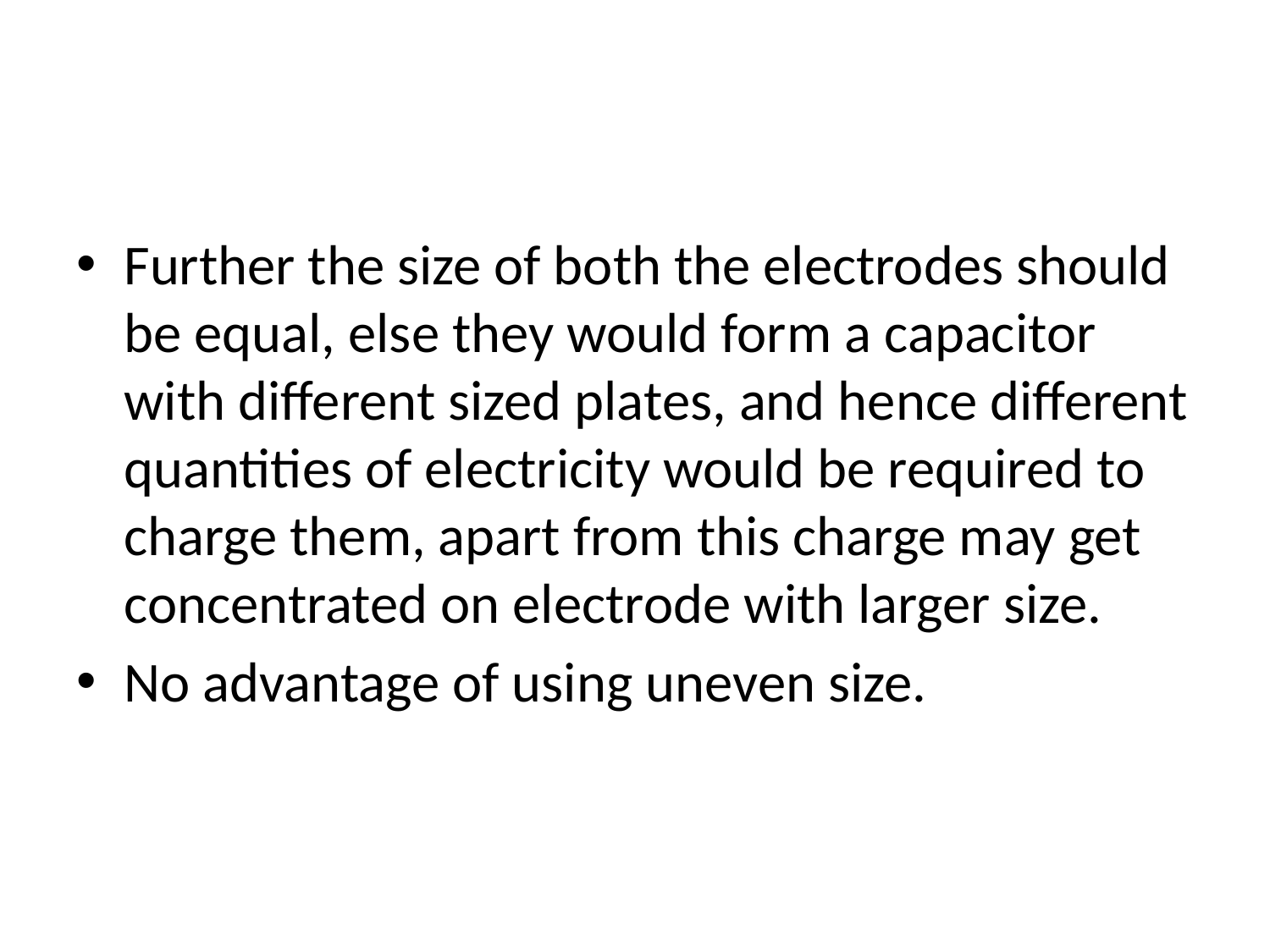

#
Further the size of both the electrodes should be equal, else they would form a capacitor with different sized plates, and hence different quantities of electricity would be required to charge them, apart from this charge may get concentrated on electrode with larger size.
No advantage of using uneven size.